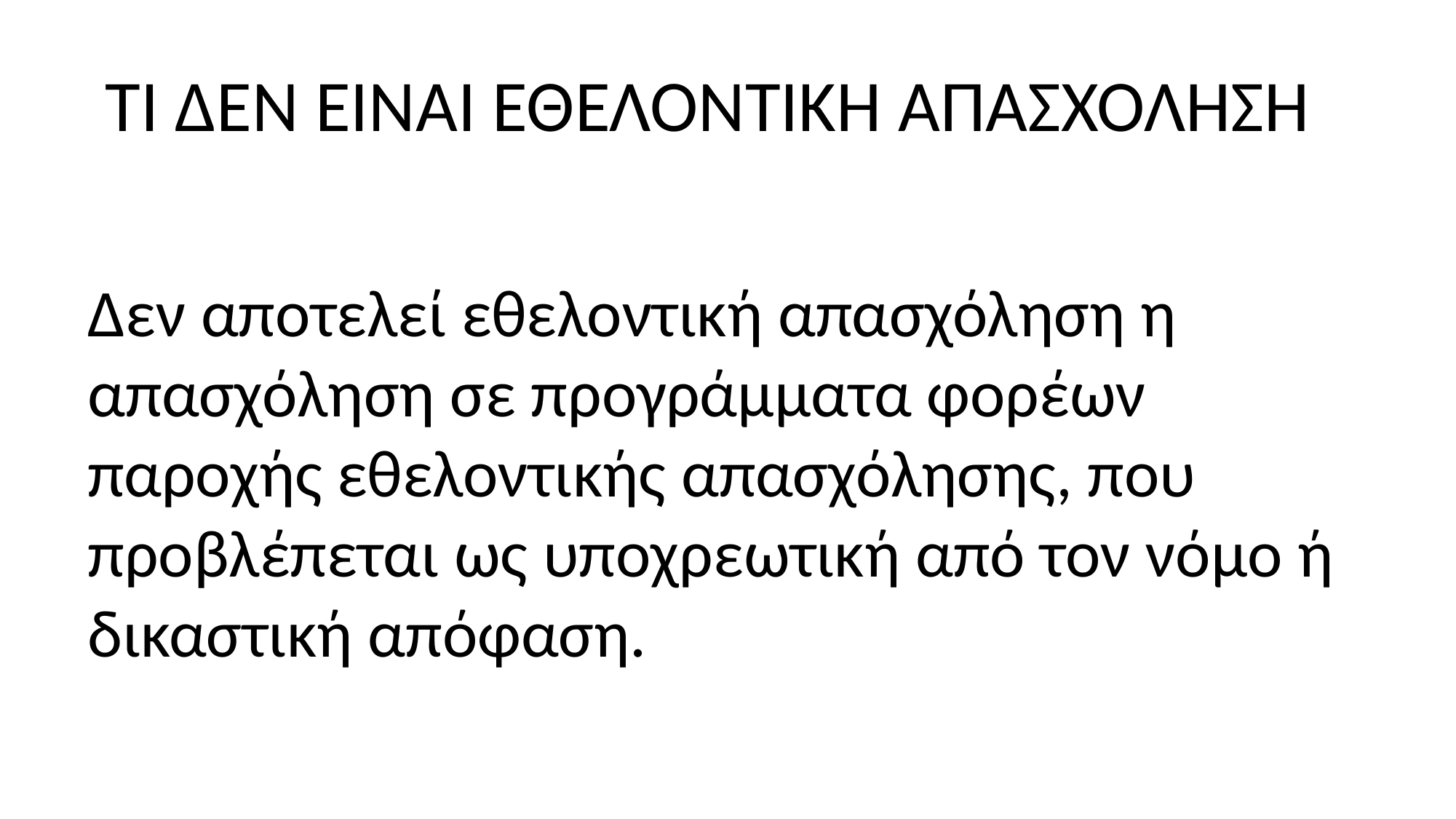

# ΤΙ ΔΕΝ ΕΙΝΑΙ ΕΘΕΛΟΝΤΙΚΗ ΑΠΑΣΧΟΛΗΣΗ

Δεν αποτελεί εθελοντική απασχόληση η απασχόληση σε προγράμματα φορέων παροχής εθελοντικής απασχόλησης, που προβλέπεται ως υποχρεωτική από τον νόμο ή δικαστική απόφαση.